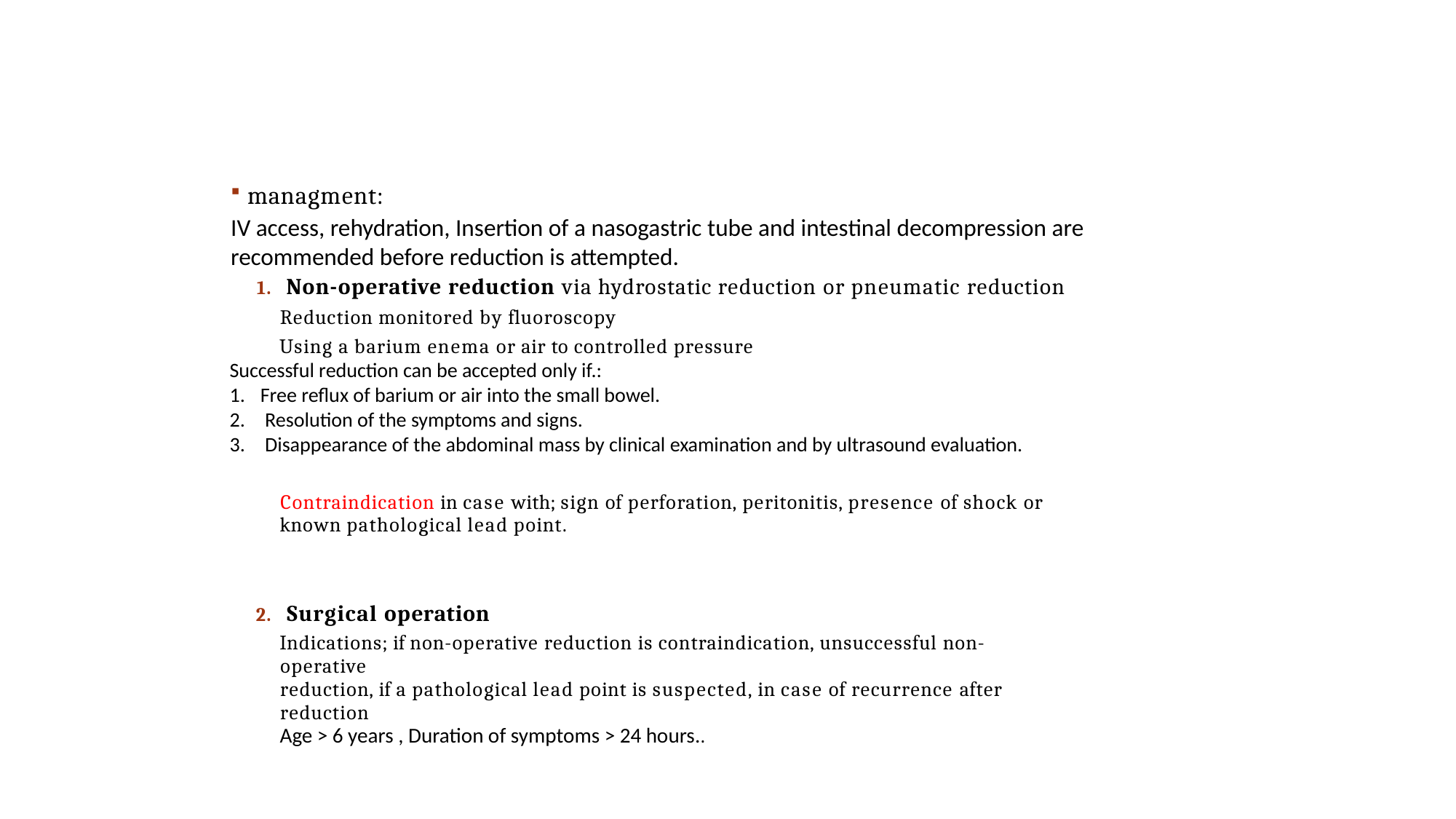

managment:
IV access, rehydration, Insertion of a nasogastric tube and intestinal decompression are recommended before reduction is attempted.
Non-operative reduction via hydrostatic reduction or pneumatic reduction
Reduction monitored by fluoroscopy
Using a barium enema or air to controlled pressure
Successful reduction can be accepted only if.:
Free reflux of barium or air into the small bowel.
 Resolution of the symptoms and signs.
 Disappearance of the abdominal mass by clinical examination and by ultrasound evaluation.

Contraindication in case with; sign of perforation, peritonitis, presence of shock or  known pathological lead point.

Surgical operation
Indications; if non-operative reduction is contraindication, unsuccessful non-operative
reduction, if a pathological lead point is suspected, in case of recurrence after reduction
Age > 6 years , Duration of symptoms > 24 hours..